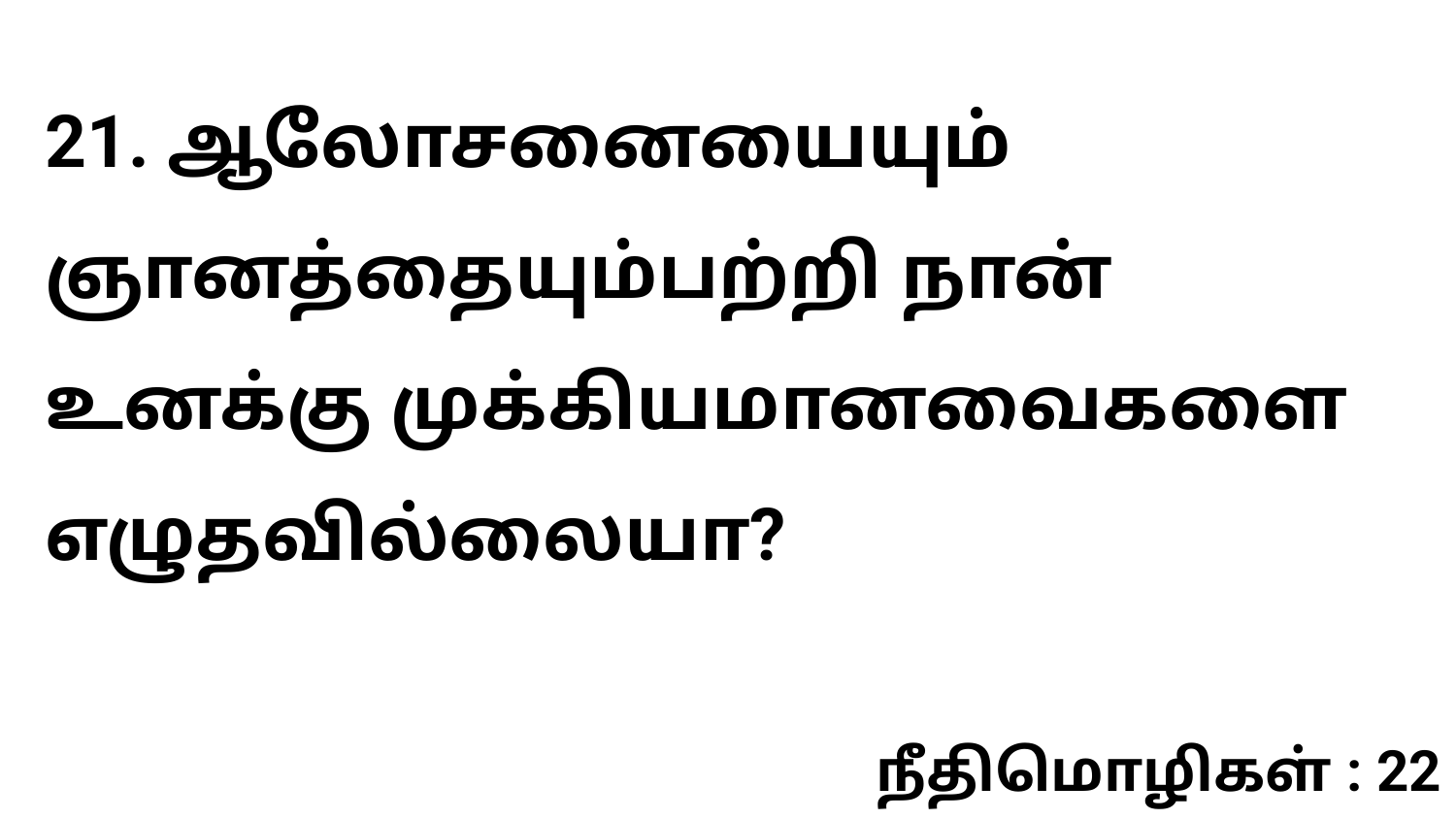

21. ஆலோசனையையும் ஞானத்தையும்பற்றி நான் உனக்கு முக்கியமானவைகளை எழுதவில்லையா?
நீதிமொழிகள் : 22